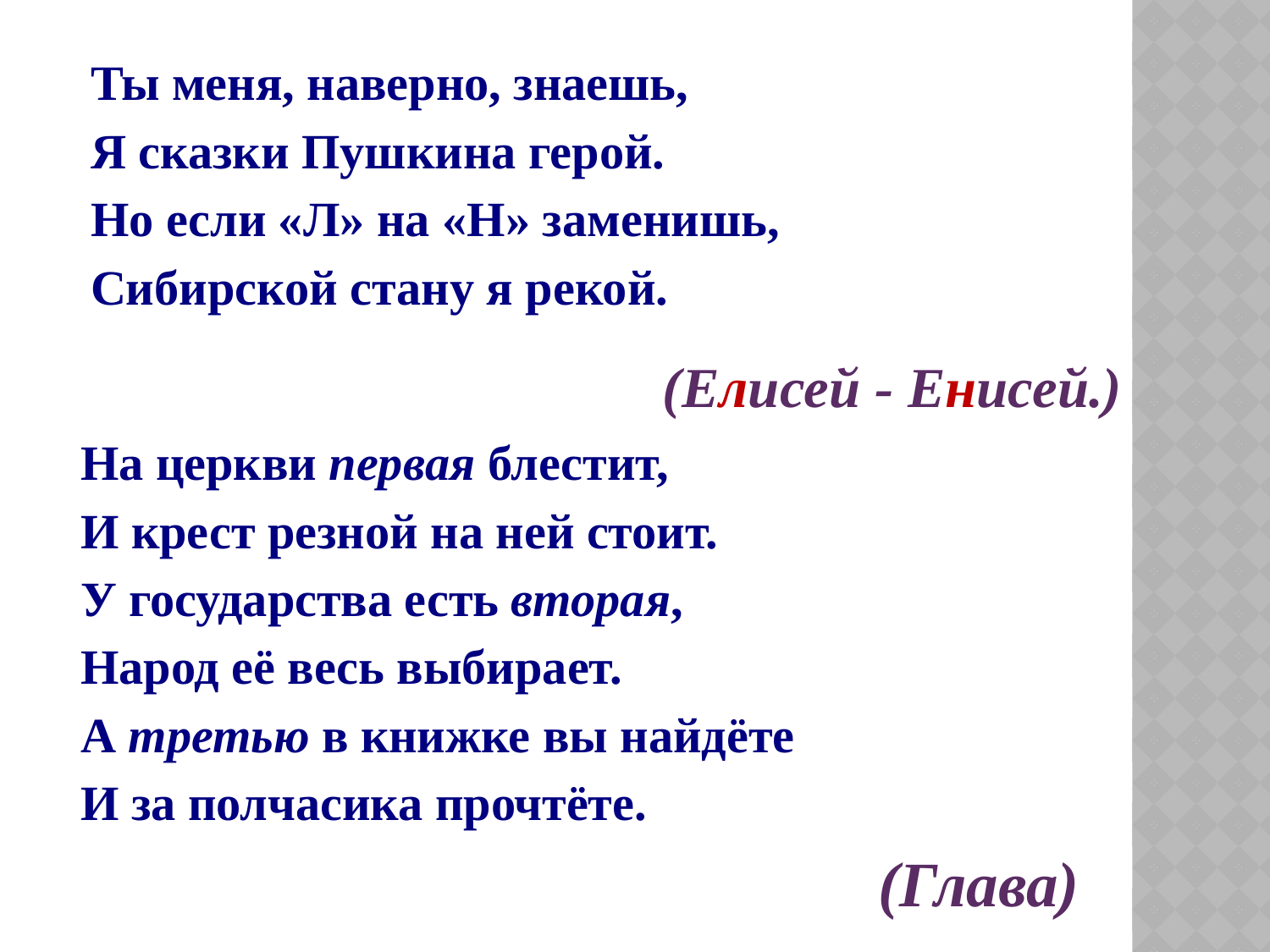

Ты меня, наверно, знаешь,
Я сказки Пушкина герой.
Но если «Л» на «Н» заменишь,
Сибирской стану я рекой.
(Елисей - Енисей.)
На церкви первая блестит,
И крест резной на ней стоит.
У государства есть вторая,
Народ её весь выбирает.
А третью в книжке вы найдёте
И за полчасика прочтёте.
(Глава)